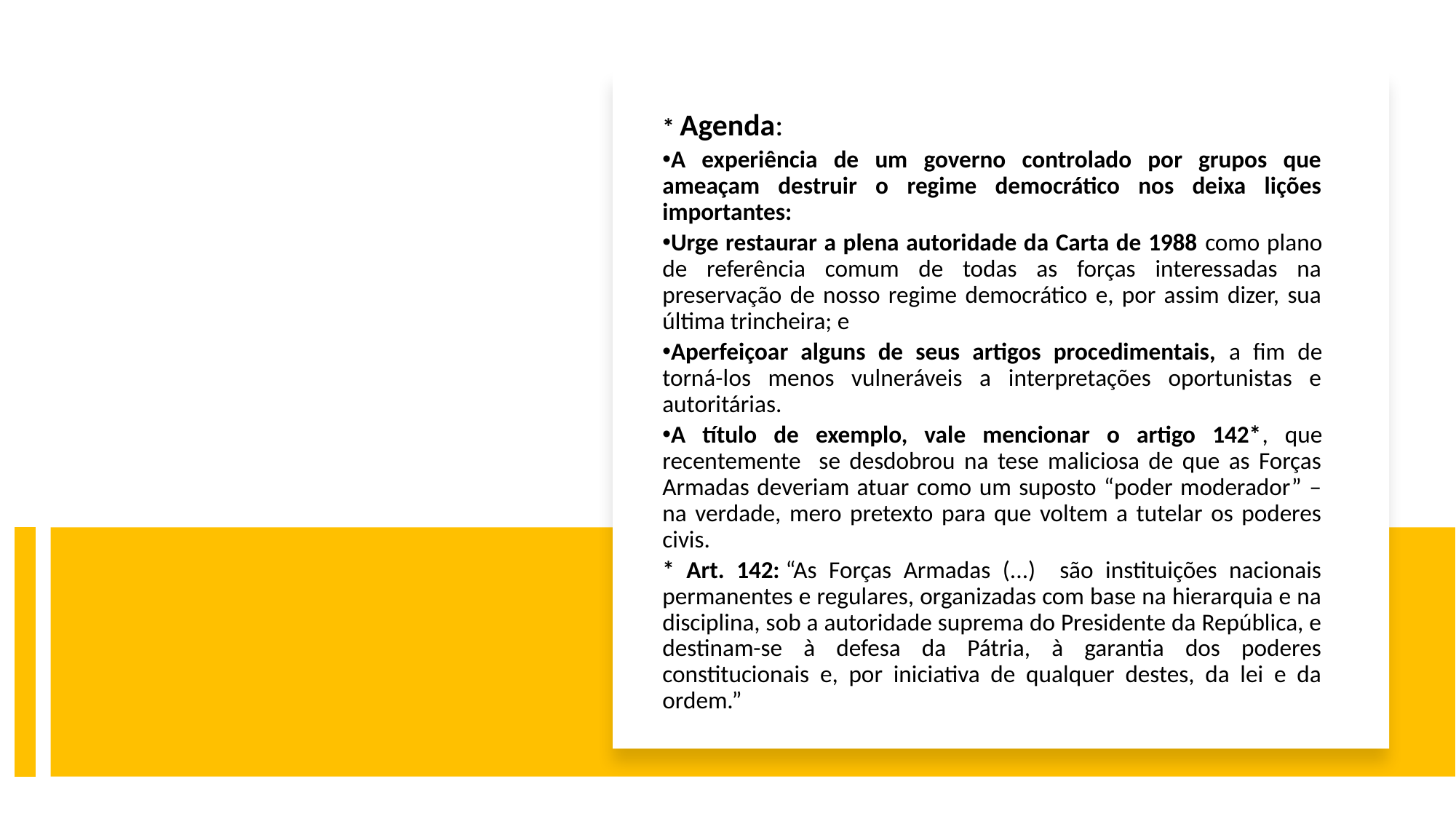

* Agenda:
A experiência de um governo controlado por grupos que ameaçam destruir o regime democrático nos deixa lições importantes:
Urge restaurar a plena autoridade da Carta de 1988 como plano de referência comum de todas as forças interessadas na preservação de nosso regime democrático e, por assim dizer, sua última trincheira; e
Aperfeiçoar alguns de seus artigos procedimentais, a fim de torná-los menos vulneráveis a interpretações oportunistas e autoritárias.
A título de exemplo, vale mencionar o artigo 142*, que recentemente  se desdobrou na tese maliciosa de que as Forças Armadas deveriam atuar como um suposto “poder moderador” ‒ na verdade, mero pretexto para que voltem a tutelar os poderes civis.
* Art. 142: “As Forças Armadas (...)  são instituições nacionais permanentes e regulares, organizadas com base na hierarquia e na disciplina, sob a autoridade suprema do Presidente da República, e destinam-se à defesa da Pátria, à garantia dos poderes constitucionais e, por iniciativa de qualquer destes, da lei e da ordem.”